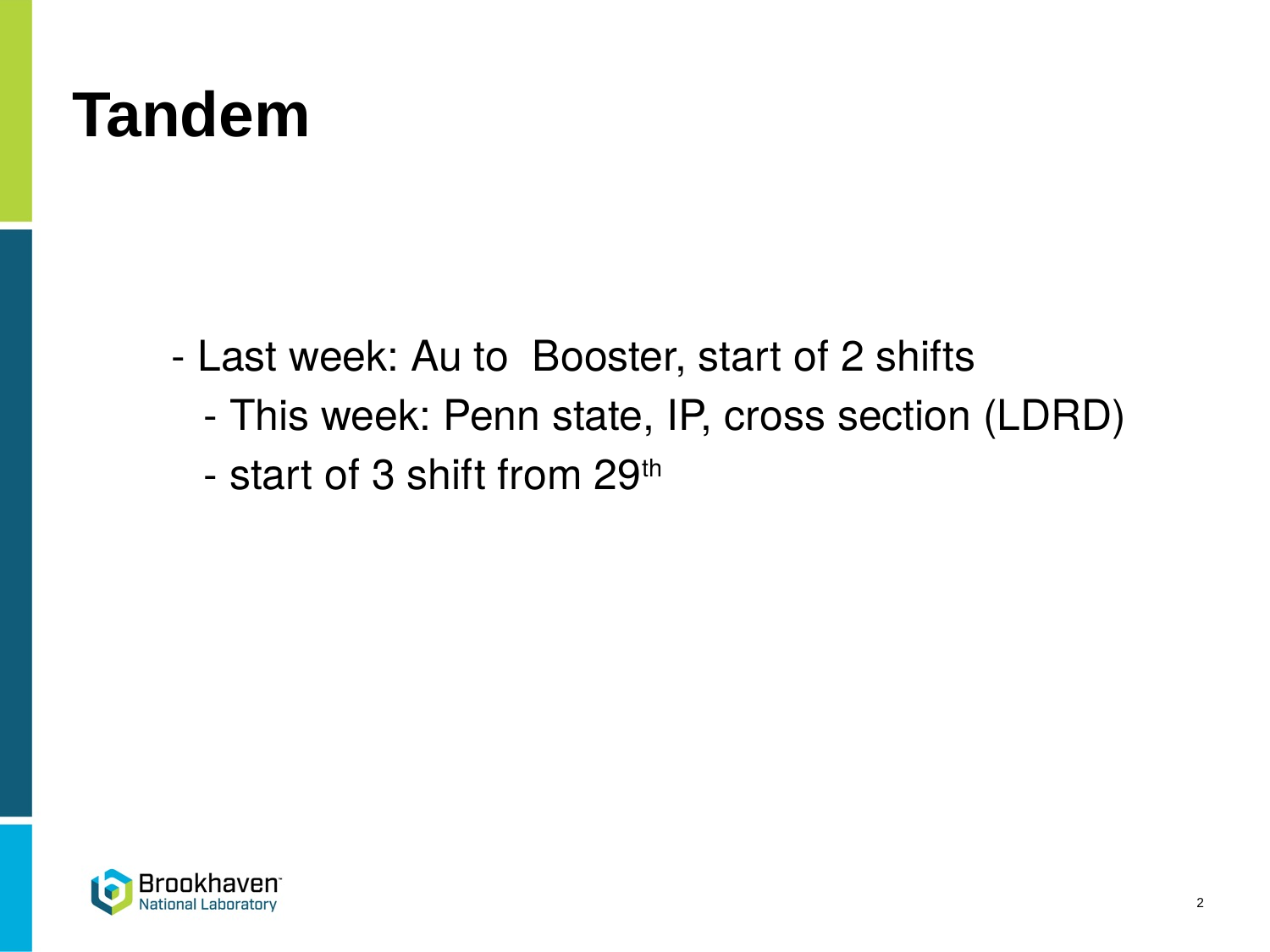

# Tandem

         - Last week: Au to  Booster, start of 2 shifts
	 - This week: Penn state, IP, cross section (LDRD)
	 - start of 3 shift from 29th

2